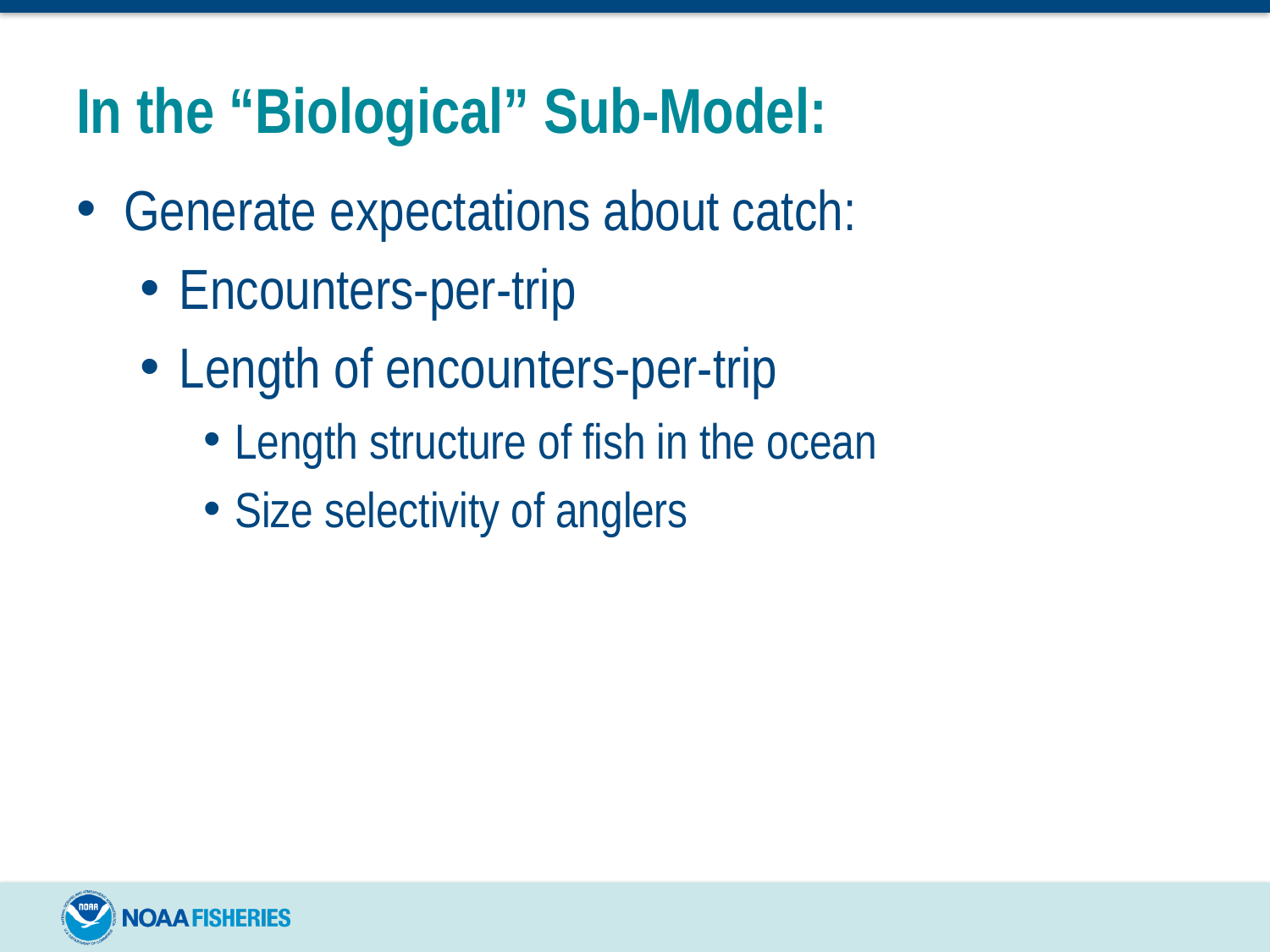

# In the “Biological” Sub-Model:
Generate expectations about catch:
Encounters-per-trip
Length of encounters-per-trip
Length structure of fish in the ocean
Size selectivity of anglers